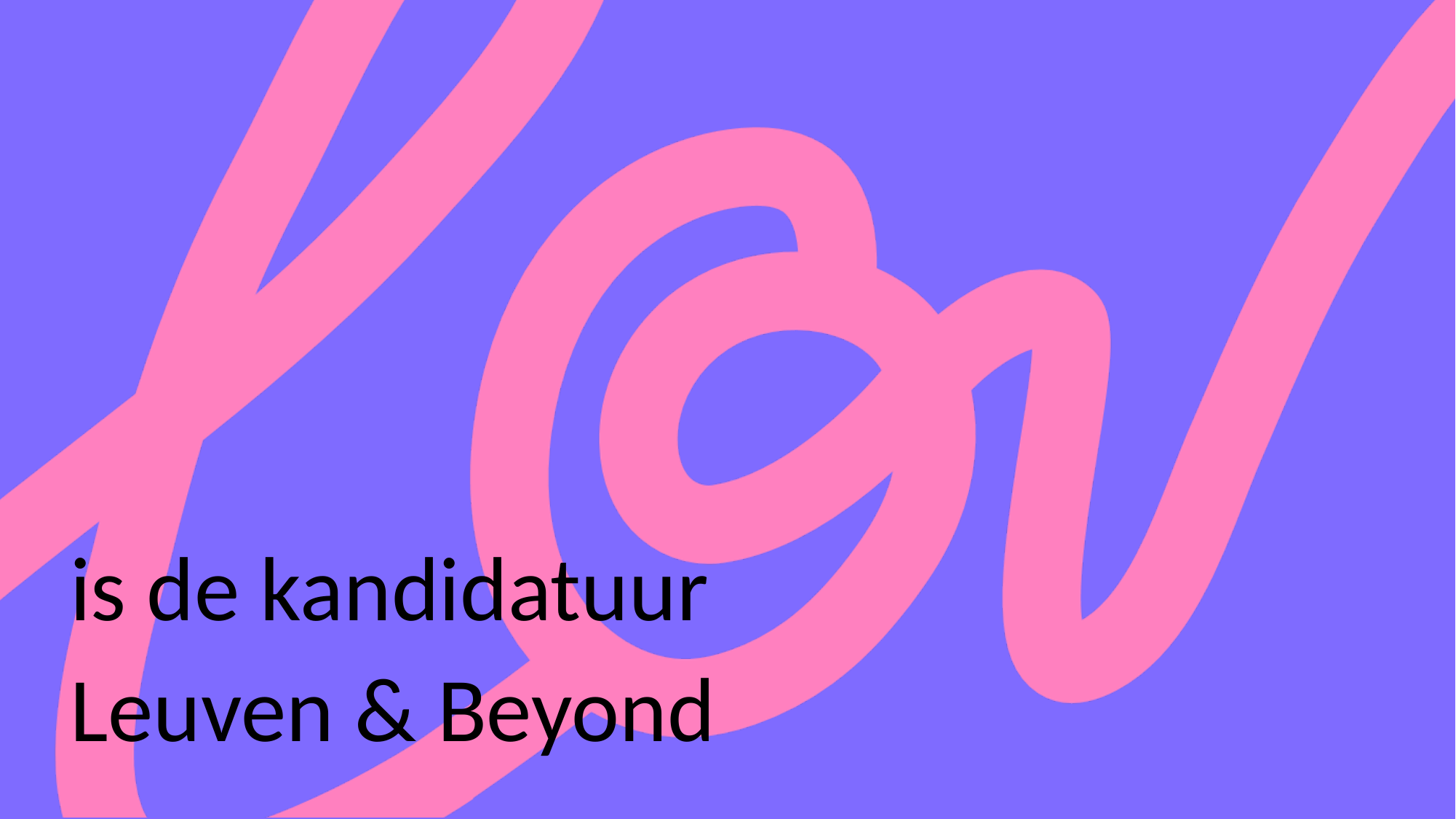

# is de kandidatuur Leuven & Beyond